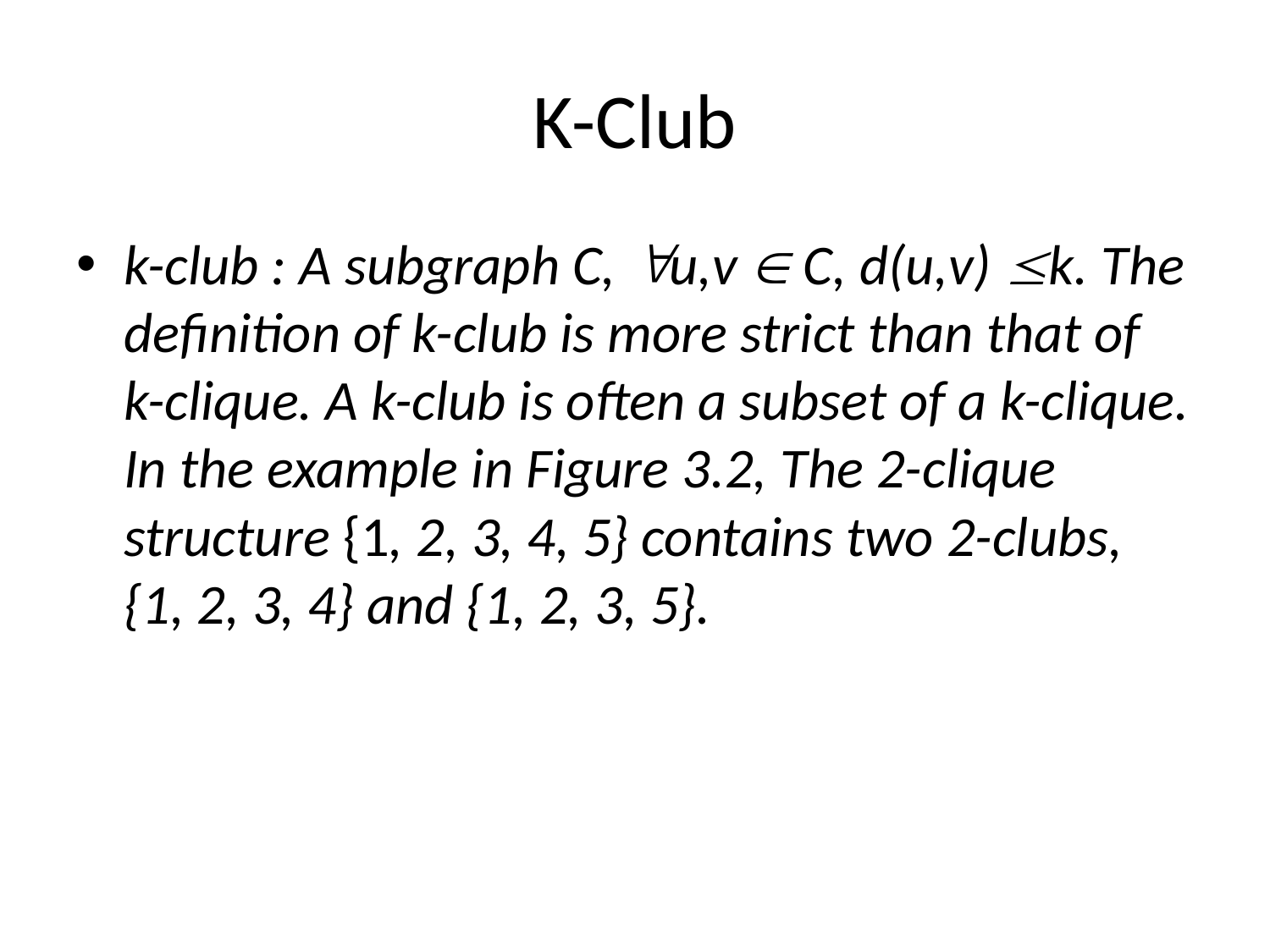

# K-Club
k-club : A subgraph C, ∀u,v ∈ C, d(u,v) ≤k. The definition of k-club is more strict than that of k-clique. A k-club is often a subset of a k-clique. In the example in Figure 3.2, The 2-clique structure {1, 2, 3, 4, 5} contains two 2-clubs, {1, 2, 3, 4} and {1, 2, 3, 5}.